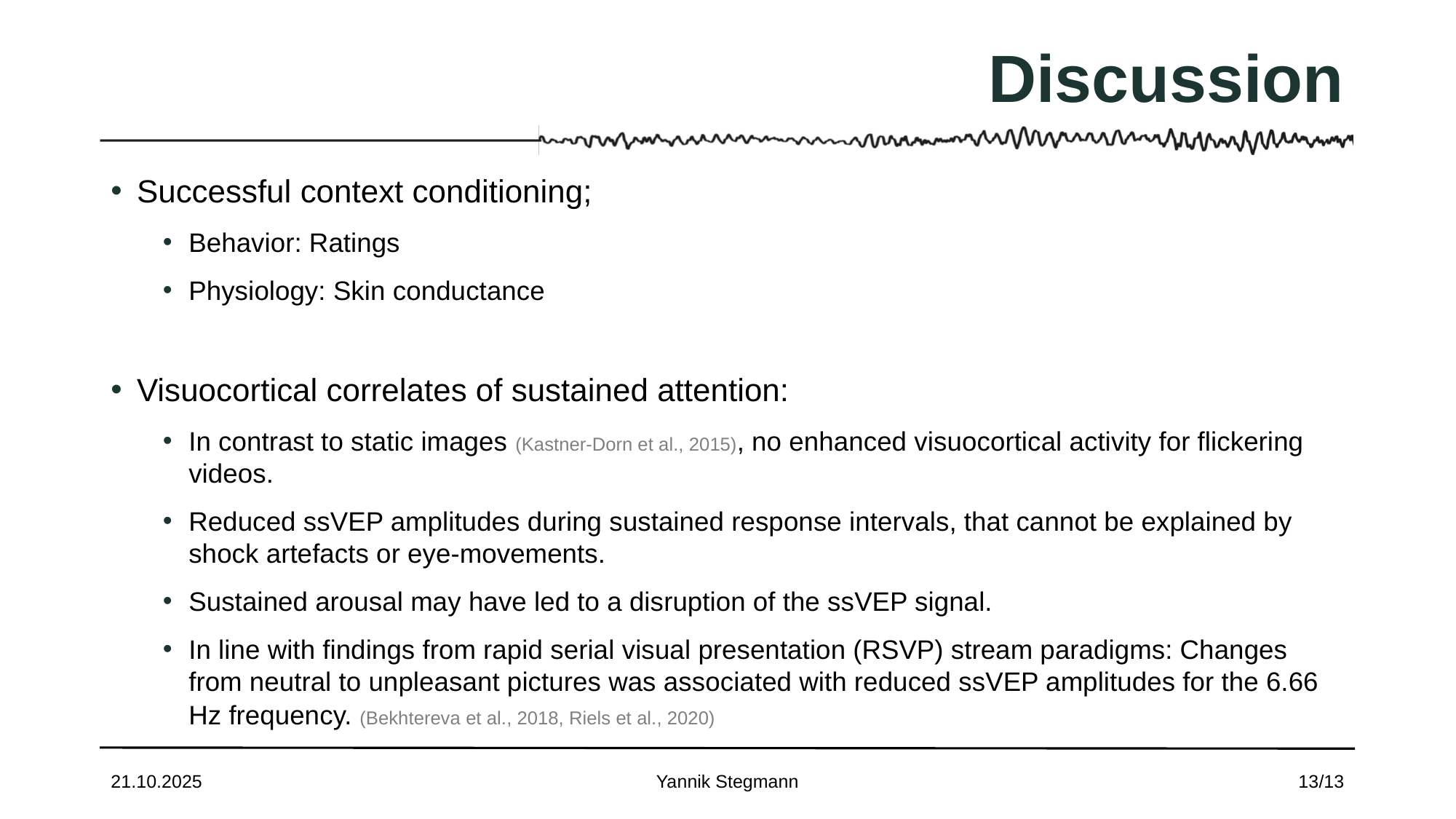

# Discussion
Successful context conditioning;
Behavior: Ratings
Physiology: Skin conductance

Visuocortical correlates of sustained attention:
In contrast to static images (Kastner-Dorn et al., 2015), no enhanced visuocortical activity for flickering videos.
Reduced ssVEP amplitudes during sustained response intervals, that cannot be explained by shock artefacts or eye-movements.
Sustained arousal may have led to a disruption of the ssVEP signal.
In line with findings from rapid serial visual presentation (RSVP) stream paradigms: Changes from neutral to unpleasant pictures was associated with reduced ssVEP amplitudes for the 6.66 Hz frequency. (Bekhtereva et al., 2018, Riels et al., 2020)

21.10.2025
Yannik Stegmann
13/13